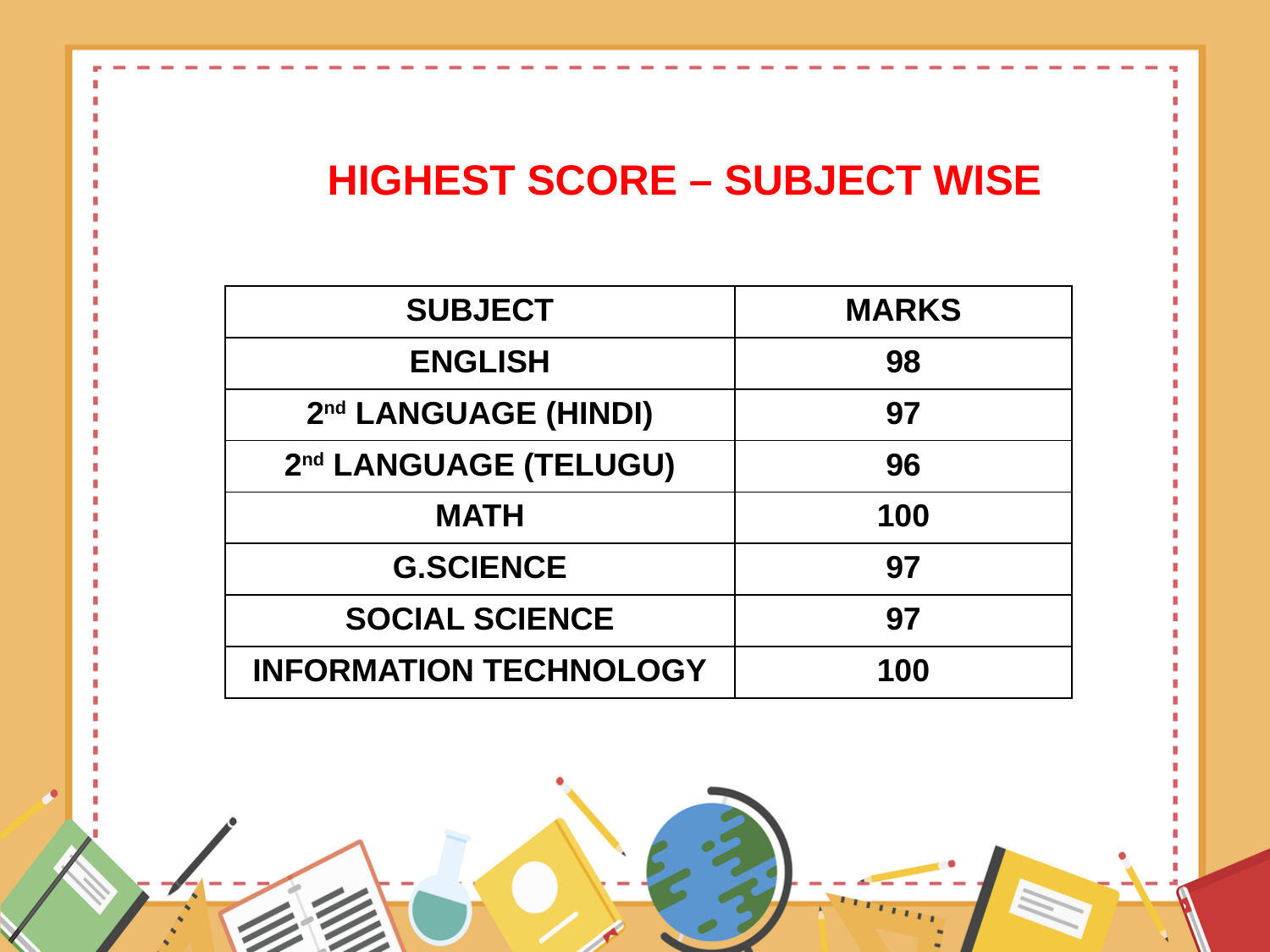

HIGHEST SCORE – SUBJECT WISE
| SUBJECT | MARKS |
| --- | --- |
| ENGLISH | 98 |
| 2nd LANGUAGE (HINDI) | 97 |
| 2nd LANGUAGE (TELUGU) | 96 |
| MATH | 100 |
| G.SCIENCE | 97 |
| SOCIAL SCIENCE | 97 |
| INFORMATION TECHNOLOGY | 100 |